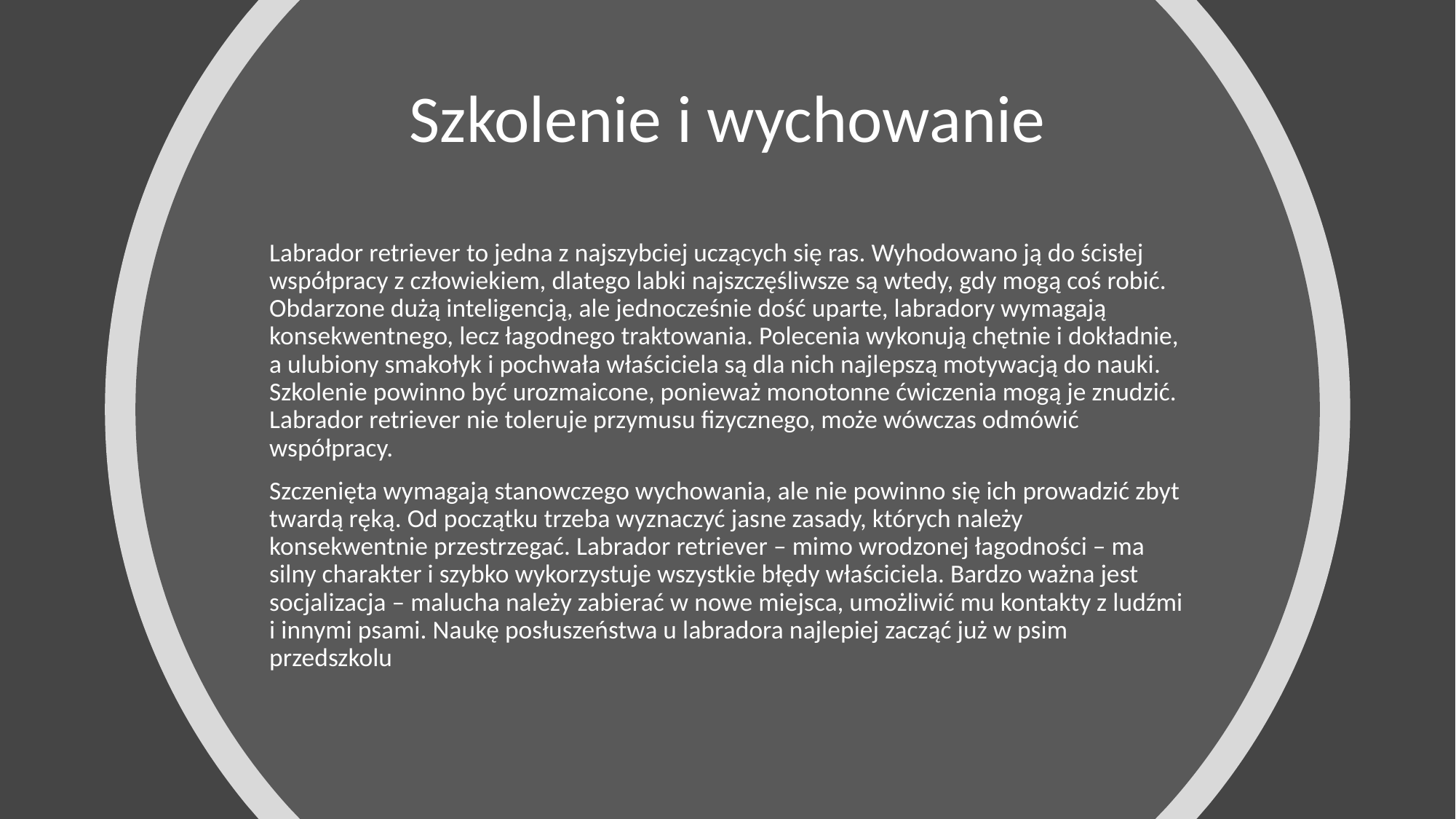

# Szkolenie i wychowanie
Labrador retriever to jedna z najszybciej uczących się ras. Wyhodowano ją do ścisłej współpracy z człowiekiem, dlatego labki najszczęśliwsze są wtedy, gdy mogą coś robić. Obdarzone dużą inteligencją, ale jednocześnie dość uparte, labradory wymagają konsekwentnego, lecz łagodnego traktowania. Polecenia wykonują chętnie i dokładnie, a ulubiony smakołyk i pochwała właściciela są dla nich najlepszą motywacją do nauki. Szkolenie powinno być urozmaicone, ponieważ monotonne ćwiczenia mogą je znudzić. Labrador retriever nie toleruje przymusu fizycznego, może wówczas odmówić współpracy.
Szczenięta wymagają stanowczego wychowania, ale nie powinno się ich prowadzić zbyt twardą ręką. Od początku trzeba wyznaczyć jasne zasady, których należy konsekwentnie przestrzegać. Labrador retriever – mimo wrodzonej łagodności – ma silny charakter i szybko wykorzystuje wszystkie błędy właściciela. Bardzo ważna jest socjalizacja – malucha należy zabierać w nowe miejsca, umożliwić mu kontakty z ludźmi i innymi psami. Naukę posłuszeństwa u labradora najlepiej zacząć już w psim przedszkolu